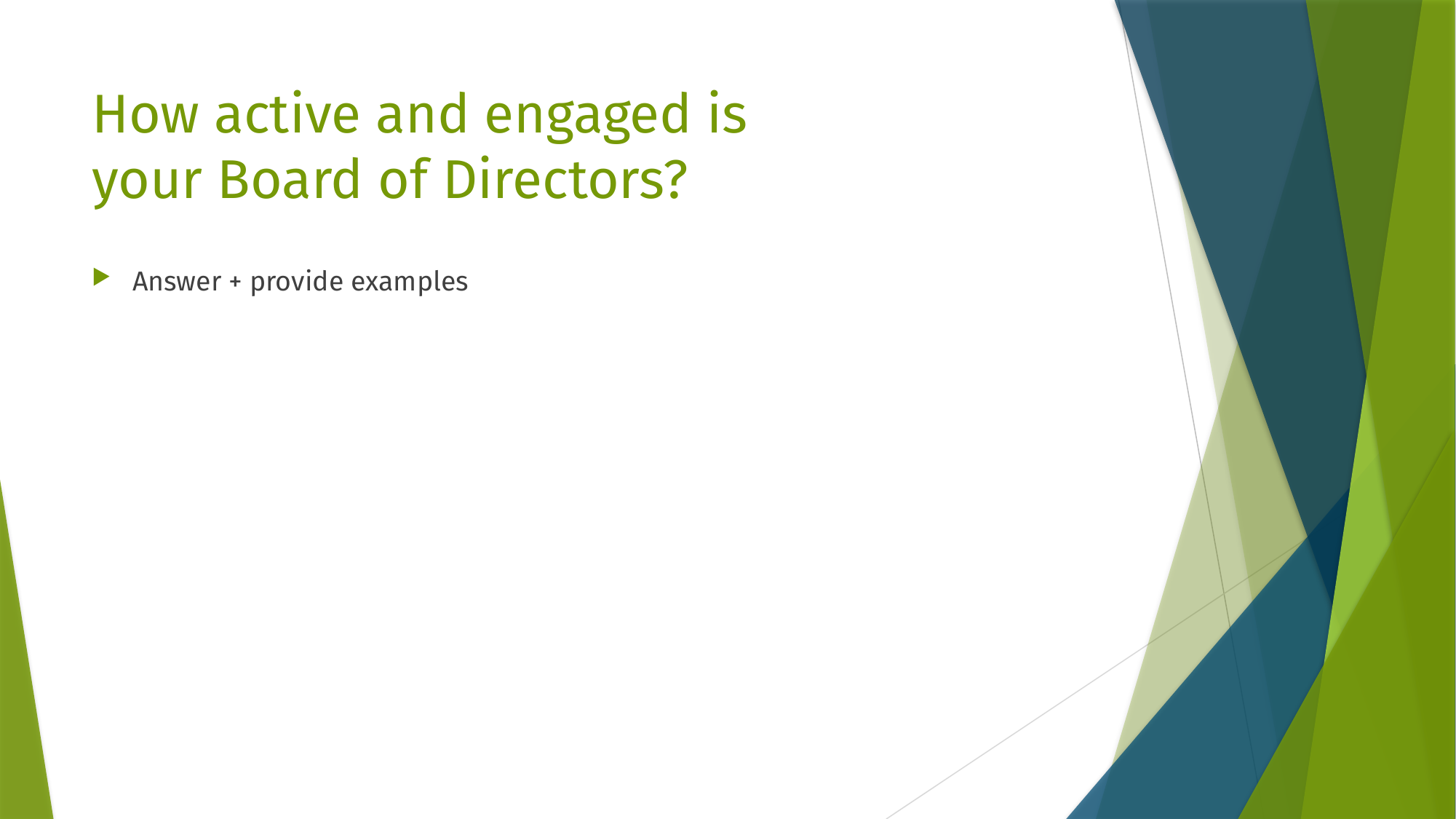

# How active and engaged is your Board of Directors?
Answer + provide examples